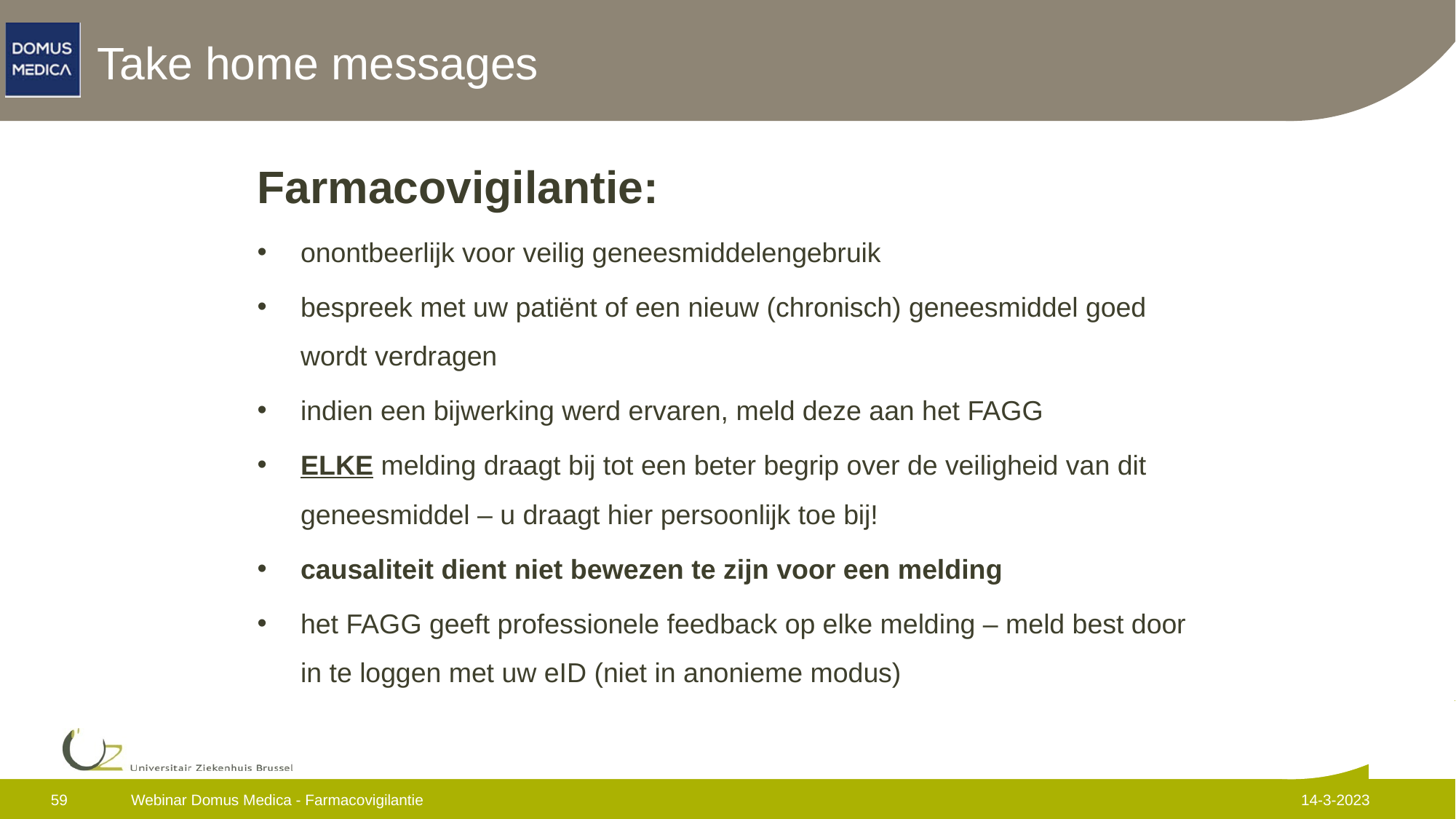

# Take home messages
Farmacovigilantie:
onontbeerlijk voor veilig geneesmiddelengebruik
bespreek met uw patiënt of een nieuw (chronisch) geneesmiddel goed wordt verdragen
indien een bijwerking werd ervaren, meld deze aan het FAGG
ELKE melding draagt bij tot een beter begrip over de veiligheid van dit geneesmiddel – u draagt hier persoonlijk toe bij!
causaliteit dient niet bewezen te zijn voor een melding
het FAGG geeft professionele feedback op elke melding – meld best door in te loggen met uw eID (niet in anonieme modus)

59
Webinar Domus Medica - Farmacovigilantie
14-3-2023